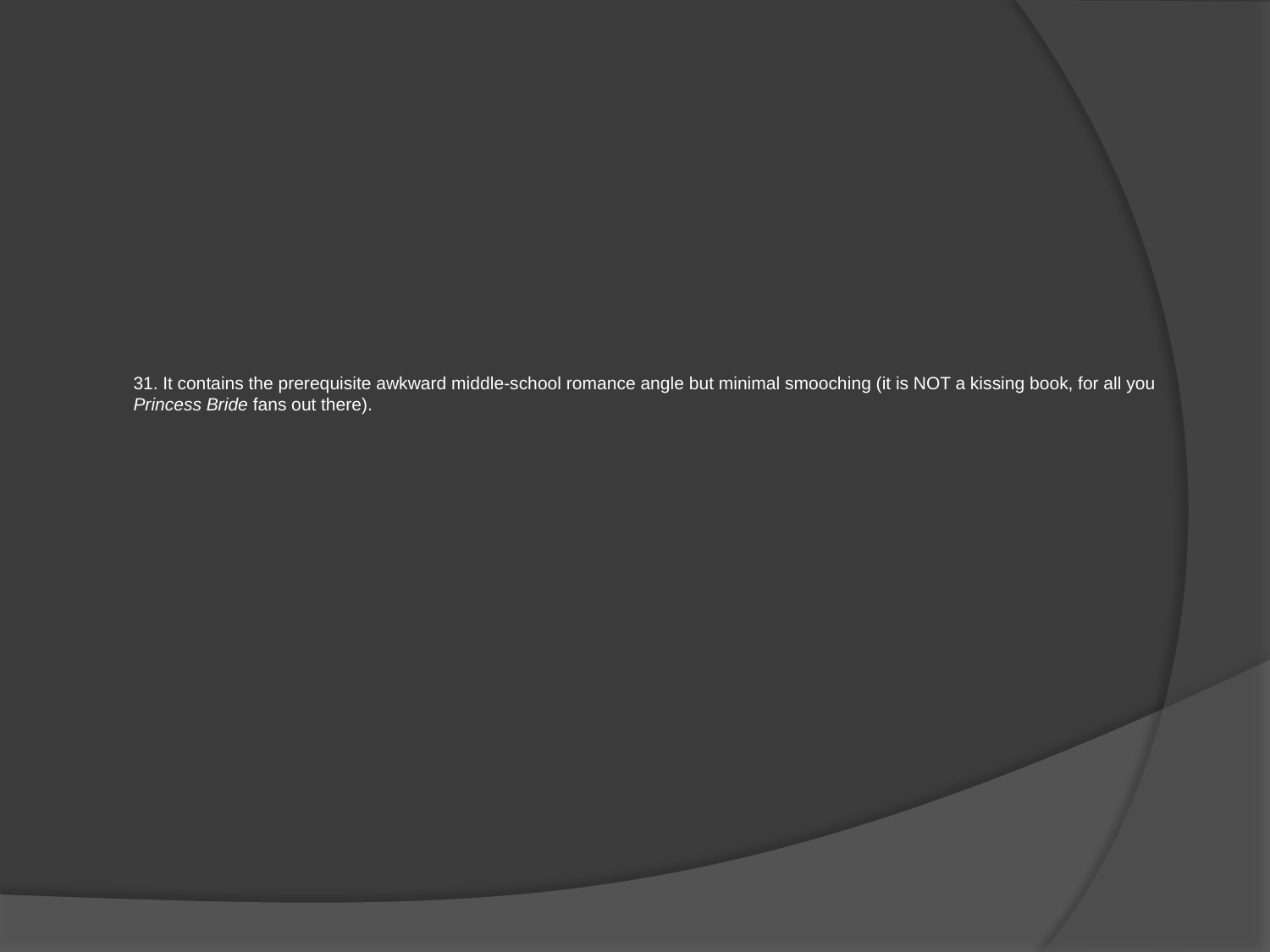

# 31. It contains the prerequisite awkward middle-school romance angle but minimal smooching (it is NOT a kissing book, for all you Princess Bride fans out there).